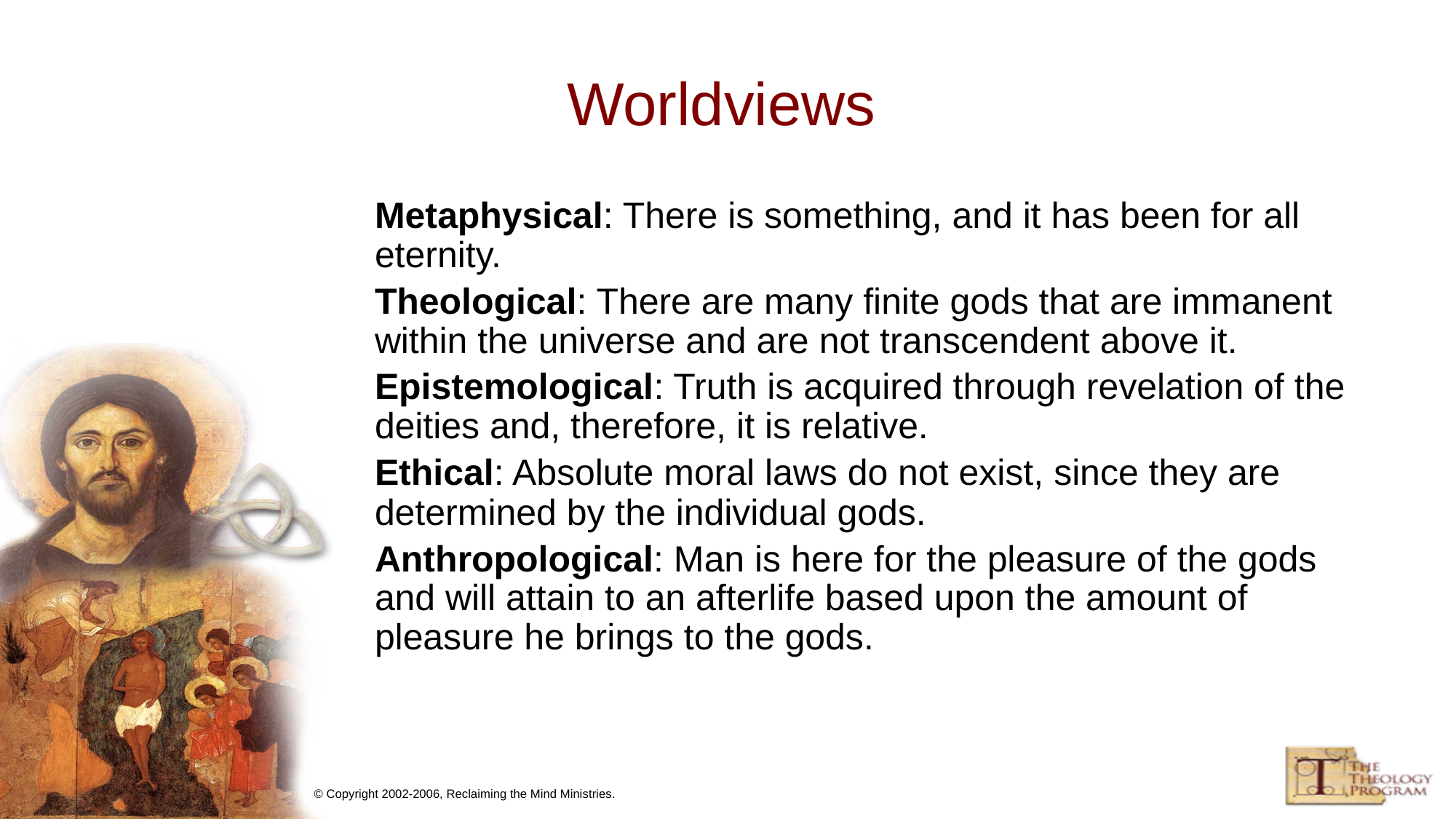

# Worldviews
	Metaphysical: There is something, and it has been for all eternity.
	Theological: There are many finite gods that are immanent within the universe and are not transcendent above it.
	Epistemological: Truth is acquired through revelation of the deities and, therefore, it is relative.
	Ethical: Absolute moral laws do not exist, since they are determined by the individual gods.
	Anthropological: Man is here for the pleasure of the gods and will attain to an afterlife based upon the amount of pleasure he brings to the gods.
© Copyright 2002-2006, Reclaiming the Mind Ministries.